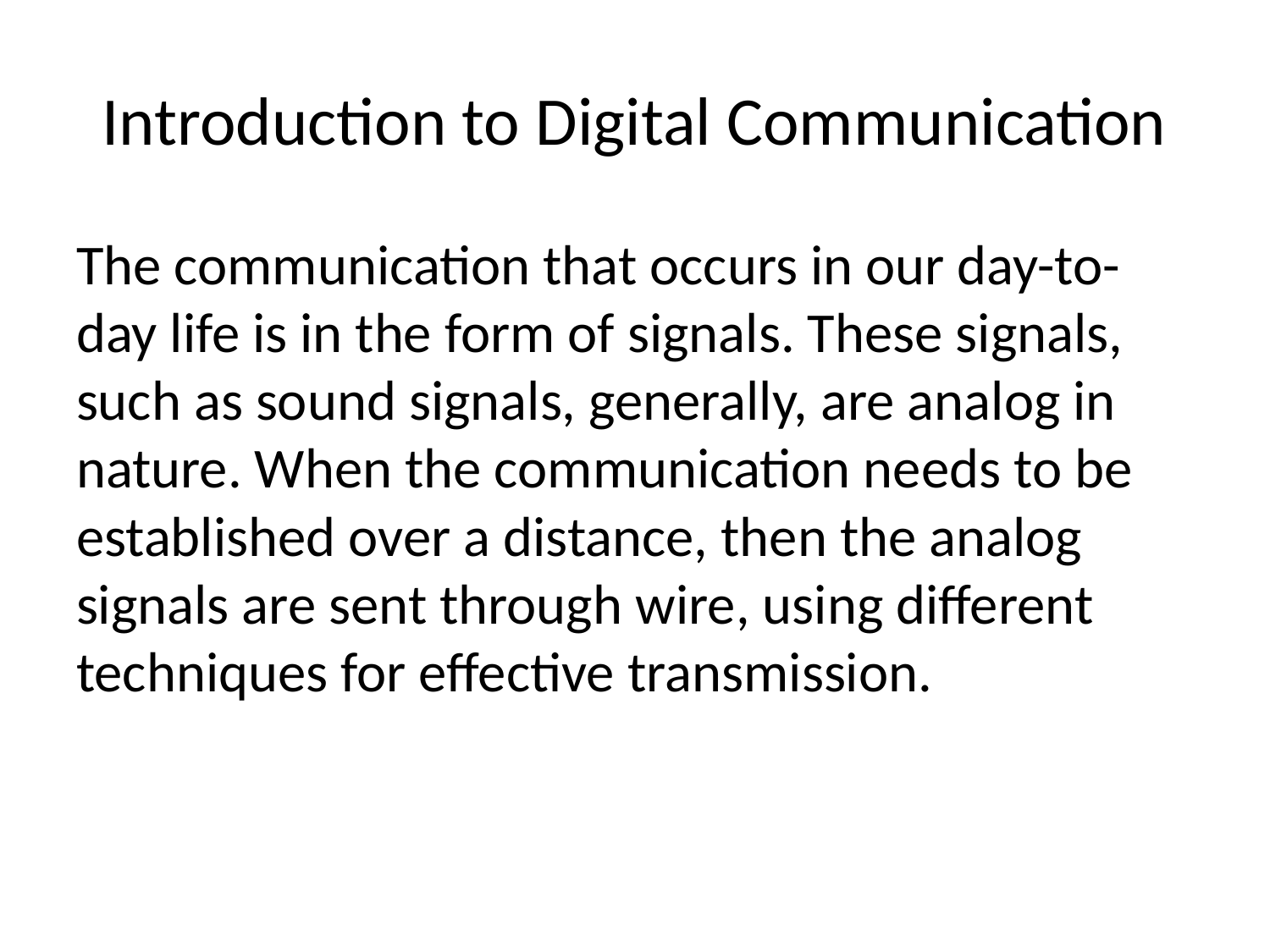

# Introduction to Digital Communication
The communication that occurs in our day-to-day life is in the form of signals. These signals, such as sound signals, generally, are analog in nature. When the communication needs to be established over a distance, then the analog signals are sent through wire, using different techniques for effective transmission.